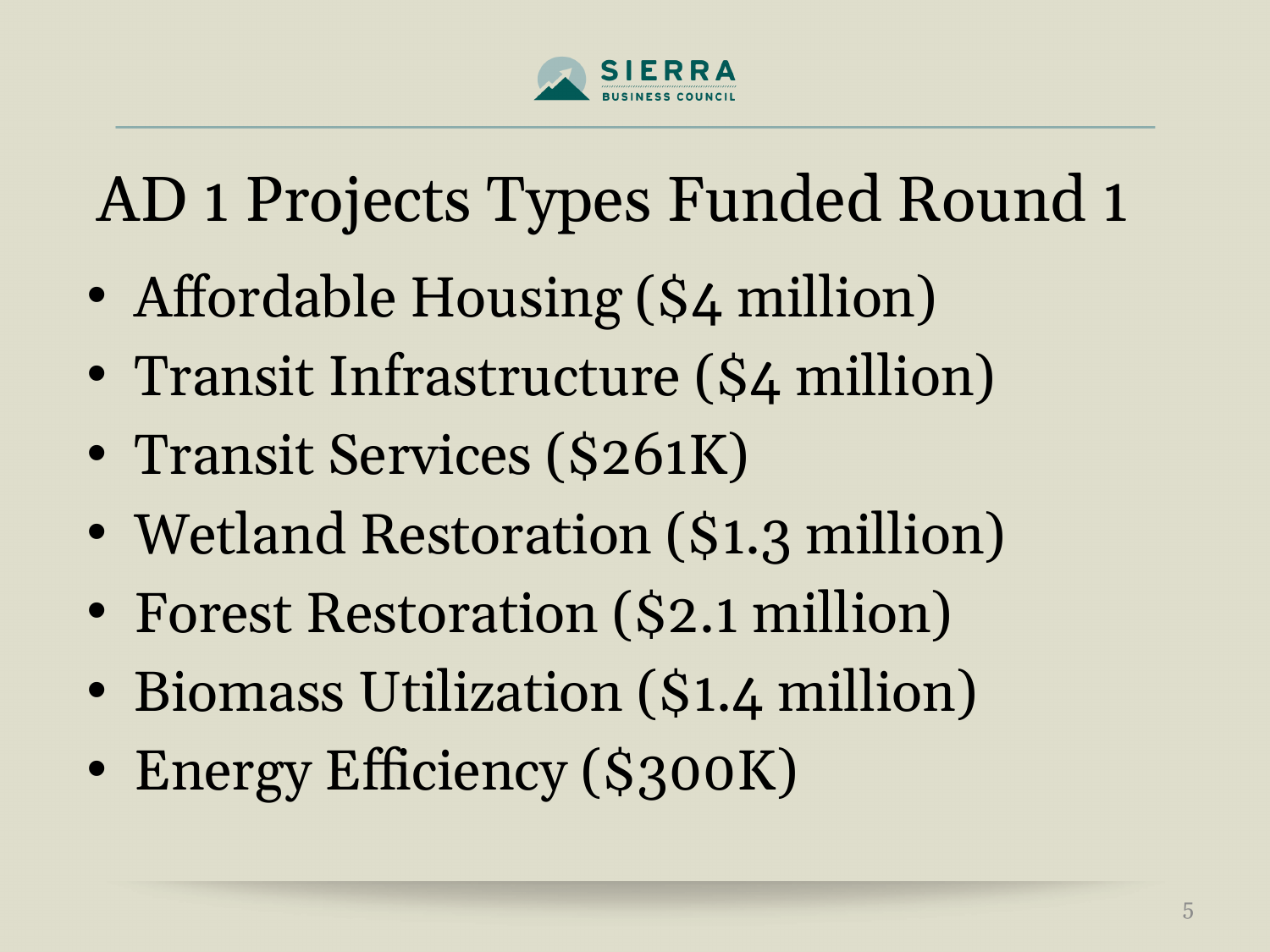

# AD 1 Projects Types Funded Round 1
Affordable Housing ($4 million)
Transit Infrastructure ($4 million)
Transit Services ($261K)
Wetland Restoration ($1.3 million)
Forest Restoration ($2.1 million)
Biomass Utilization ($1.4 million)
Energy Efficiency ($300K)
5